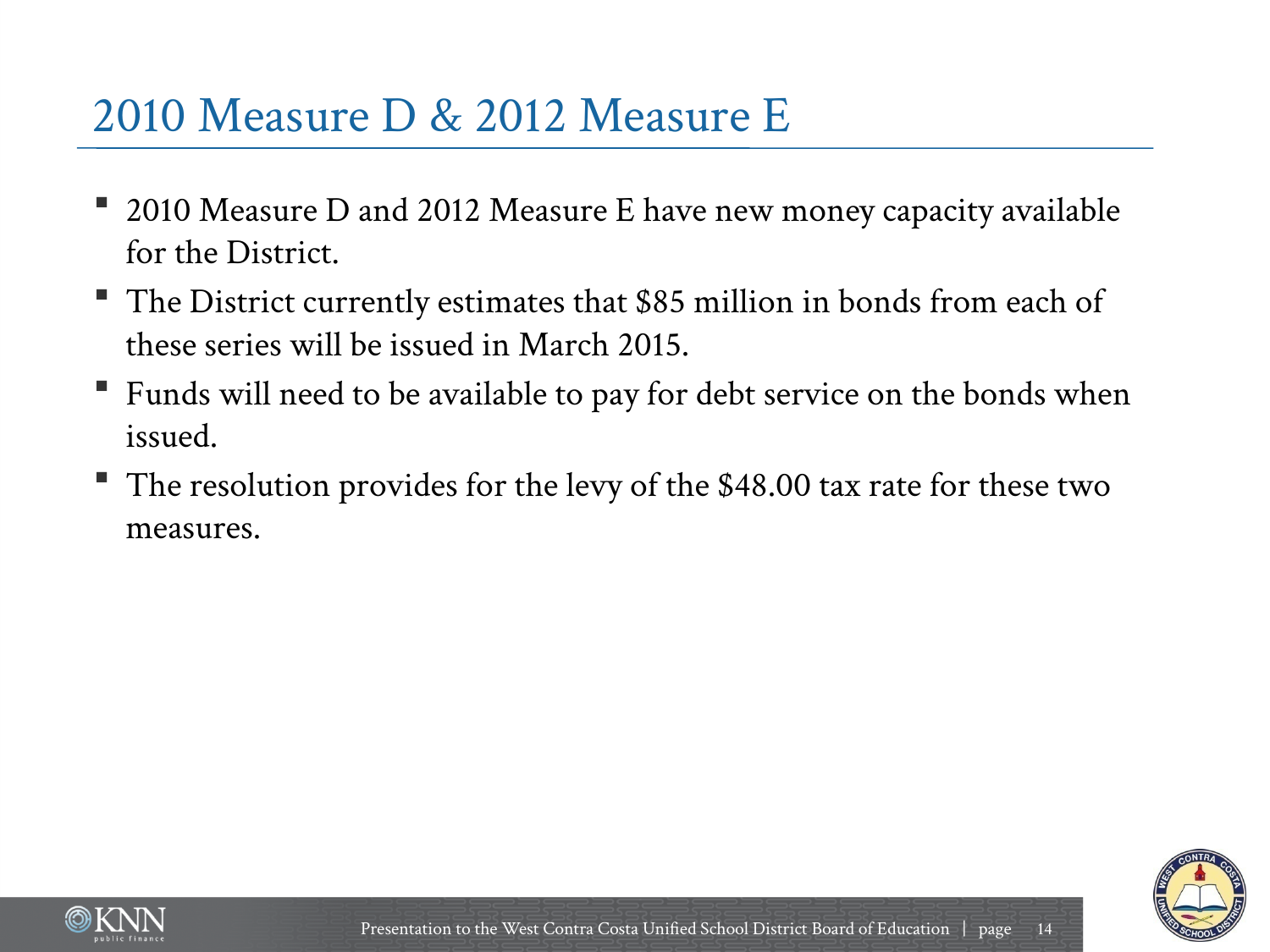

# 2010 Measure D & 2012 Measure E
2010 Measure D and 2012 Measure E have new money capacity available for the District.
The District currently estimates that $85 million in bonds from each of these series will be issued in March 2015.
Funds will need to be available to pay for debt service on the bonds when issued.
The resolution provides for the levy of the $48.00 tax rate for these two measures.

Presentation to the West Contra Costa Unified School District Board of Education   |   page
14